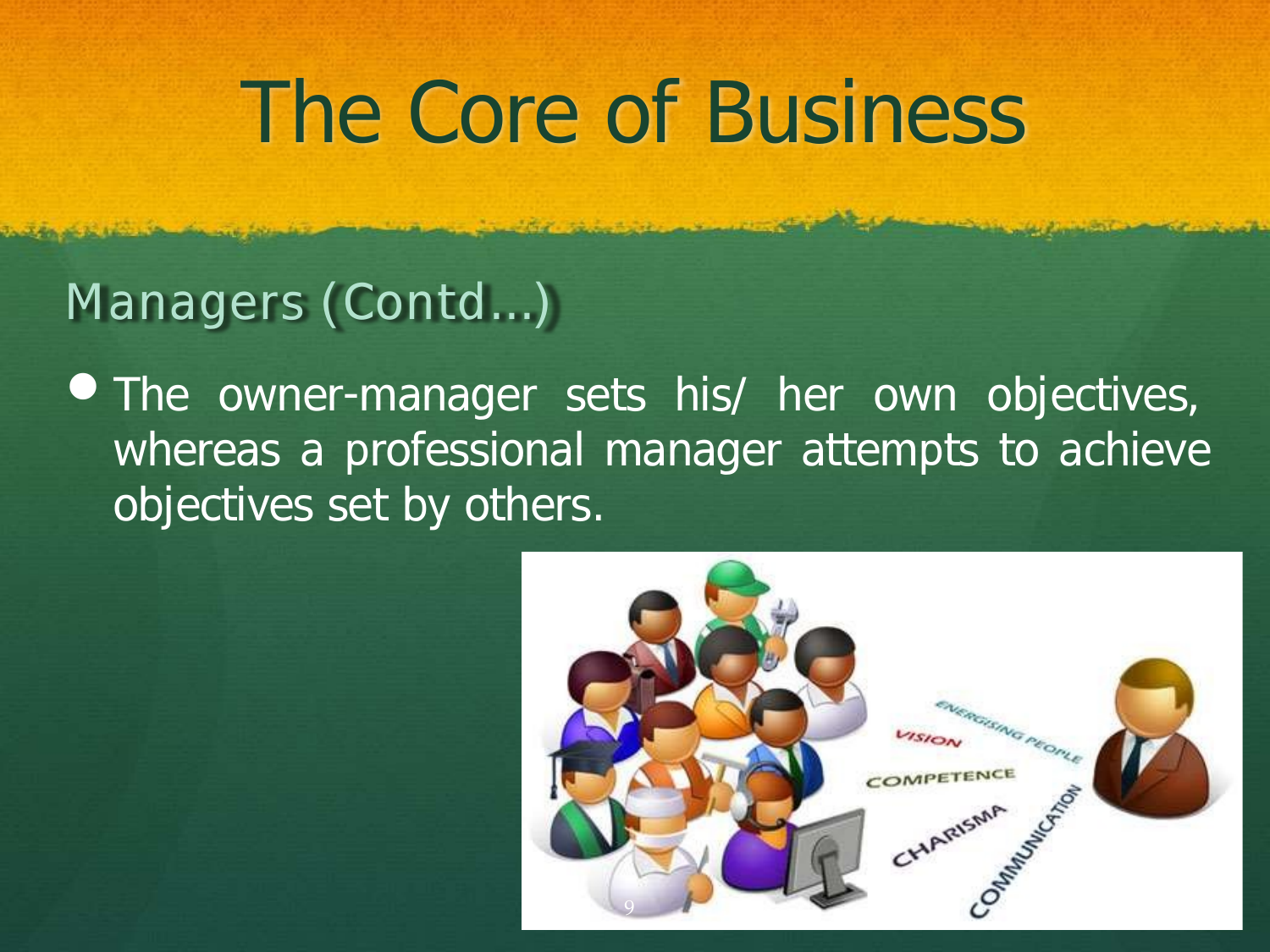

# The Core of Business

Managers (Contd...)
The owner-manager sets his/ her own objectives,  whereas a professional manager attempts to achieve  objectives set by others.

9